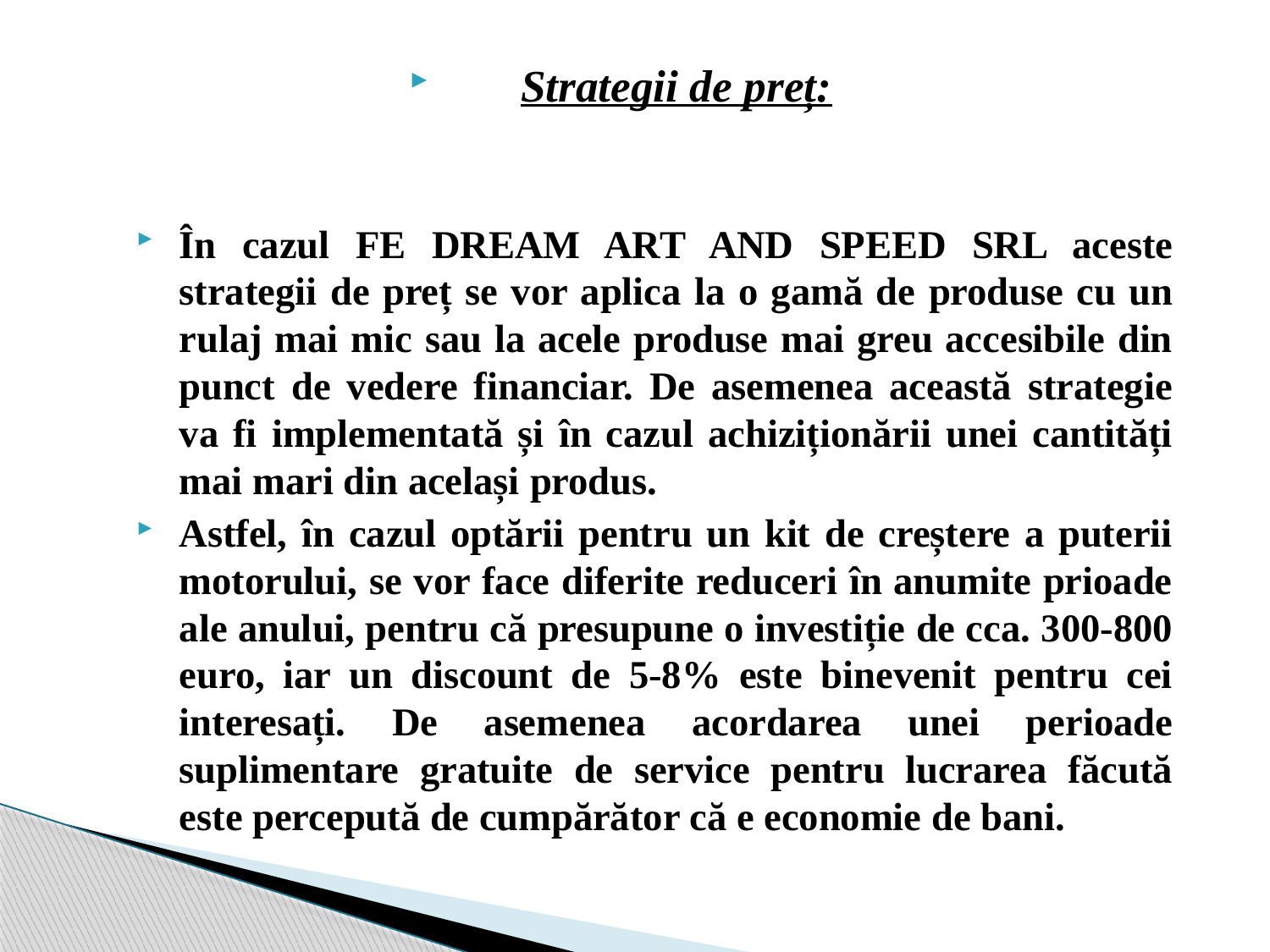

Strategii de preț:

În cazul FE DREAM ART AND SPEED SRL aceste strategii de preț se vor aplica la o gamă de produse cu un rulaj mai mic sau la acele produse mai greu accesibile din punct de vedere financiar. De asemenea această strategie va fi implementată și în cazul achiziționării unei cantități mai mari din același produs.
Astfel, în cazul optării pentru un kit de creștere a puterii motorului, se vor face diferite reduceri în anumite prioade ale anului, pentru că presupune o investiție de cca. 300-800 euro, iar un discount de 5-8% este binevenit pentru cei interesați. De asemenea acordarea unei perioade suplimentare gratuite de service pentru lucrarea făcută este percepută de cumpărător că e economie de bani.